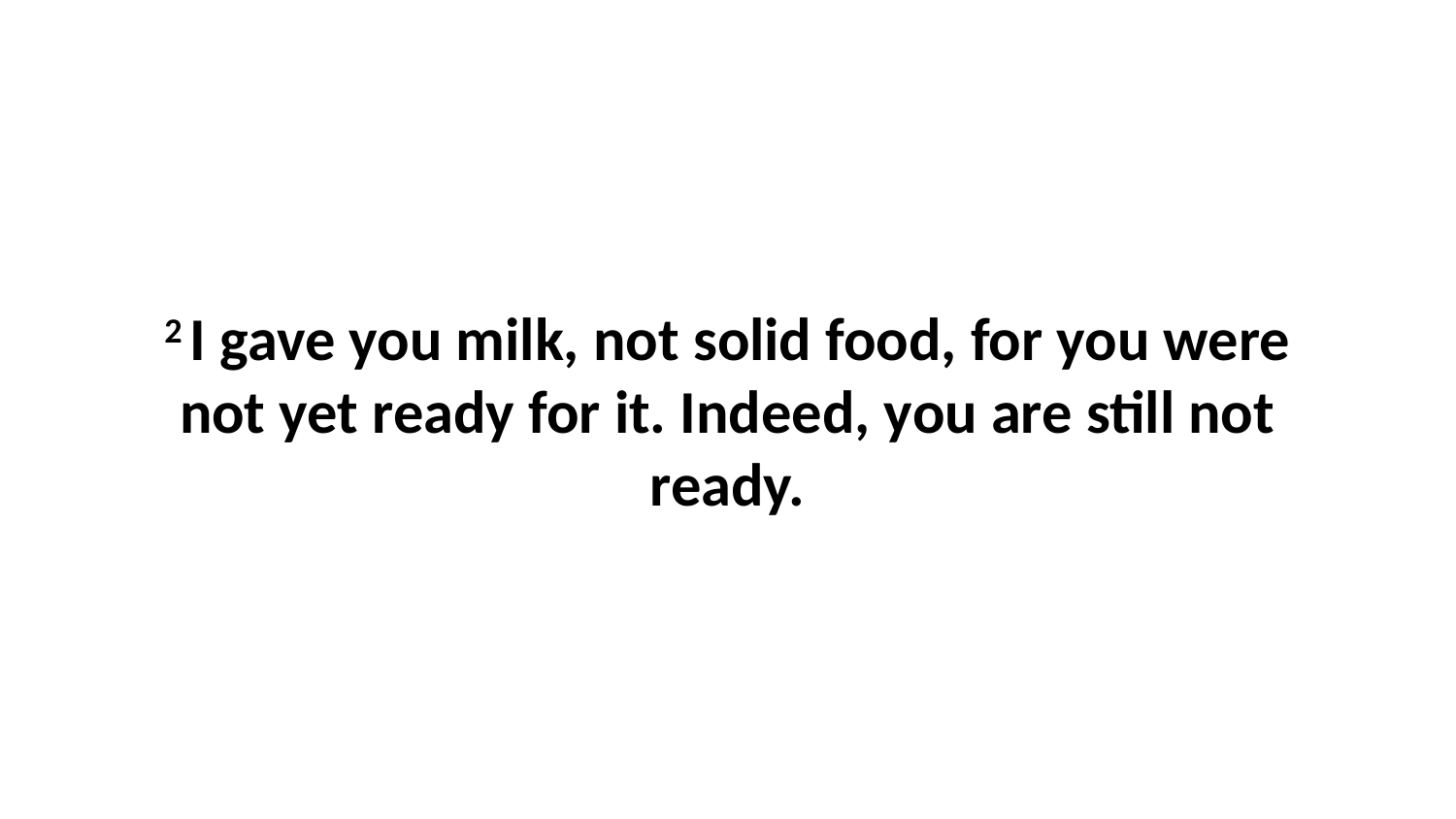

2 I gave you milk, not solid food, for you were not yet ready for it. Indeed, you are still not ready.